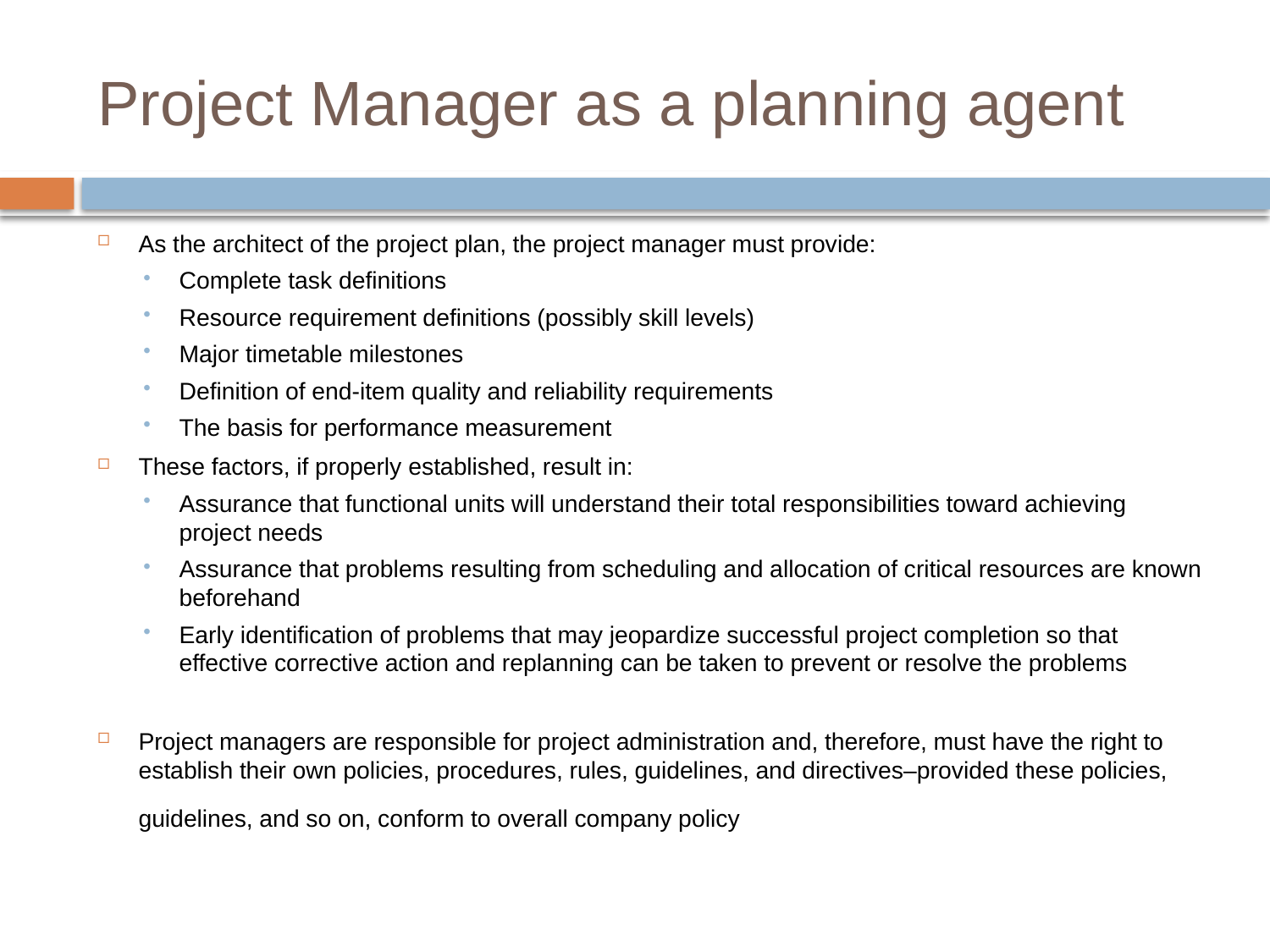

# Project Manager as a planning agent
As the architect of the project plan, the project manager must provide:
Complete task definitions
Resource requirement definitions (possibly skill levels)
Major timetable milestones
Definition of end-item quality and reliability requirements
The basis for performance measurement
These factors, if properly established, result in:
Assurance that functional units will understand their total responsibilities toward achieving project needs
Assurance that problems resulting from scheduling and allocation of critical resources are known beforehand
Early identification of problems that may jeopardize successful project completion so that effective corrective action and replanning can be taken to prevent or resolve the problems

Project managers are responsible for project administration and, therefore, must have the right to establish their own policies, procedures, rules, guidelines, and directives–provided these policies, guidelines, and so on, conform to overall company policy